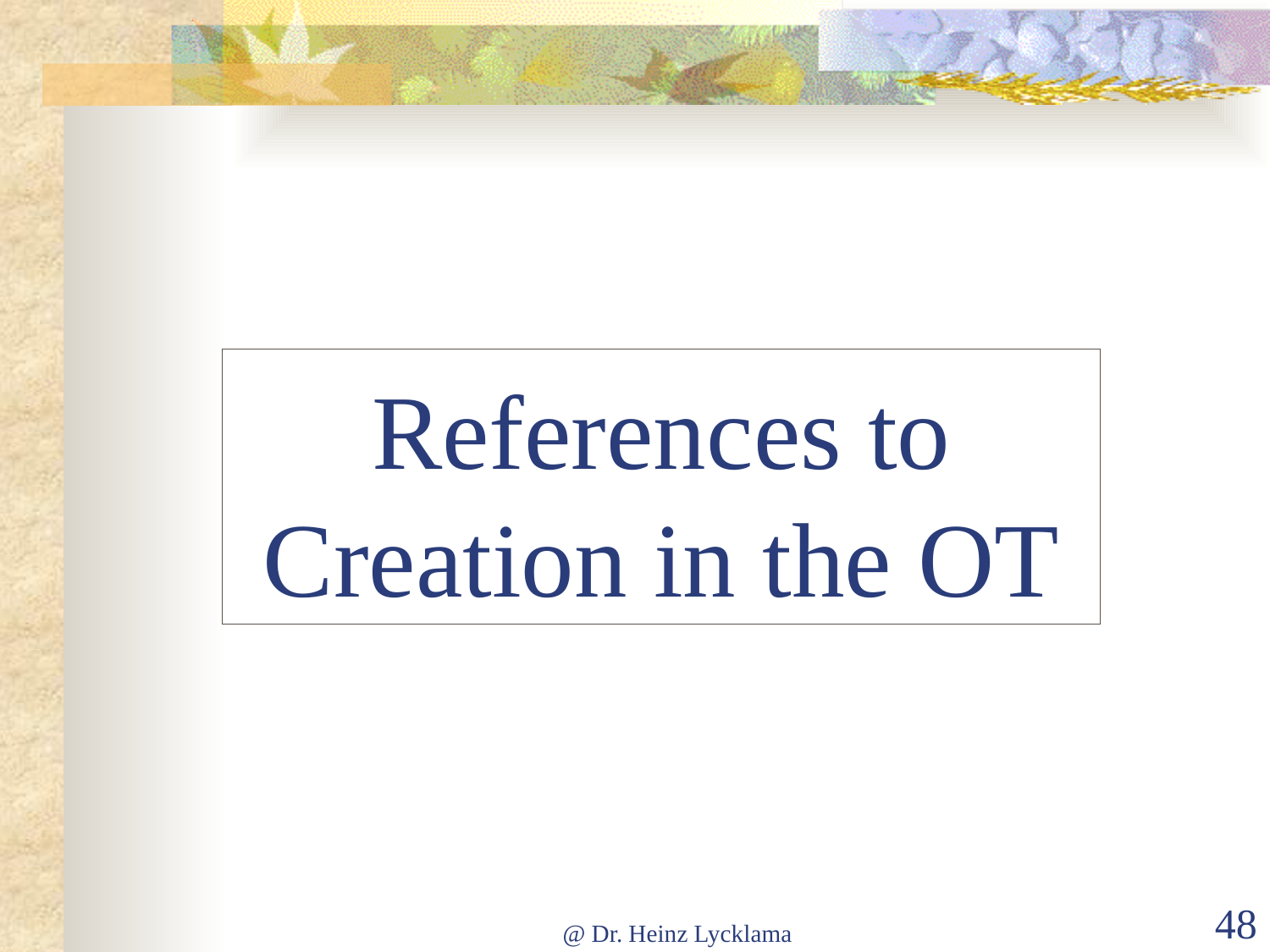

# References to Creation in the OT
@ Dr. Heinz Lycklama
48